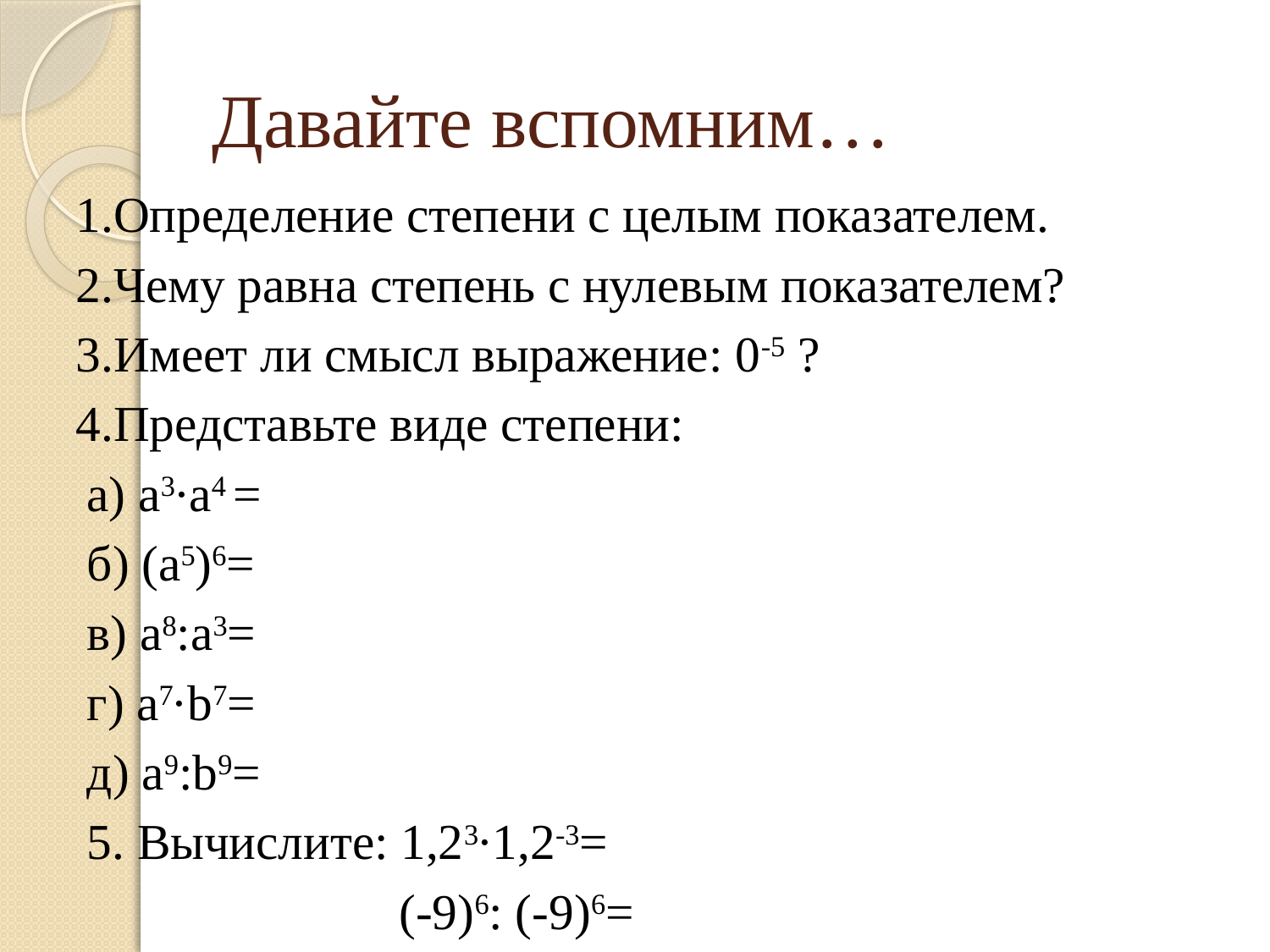

# Давайте вспомним…
1.Определение степени с целым показателем.
2.Чему равна степень с нулевым показателем?
3.Имеет ли смысл выражение: 0-5 ?
4.Представьте виде степени:
a) a3·a4 =
б) (а5)6=
в) а8:а3=
г) а7·b7=
д) а9:b9=
5. Вычислите: 1,23·1,2-3=
                         (-9)6: (-9)6=